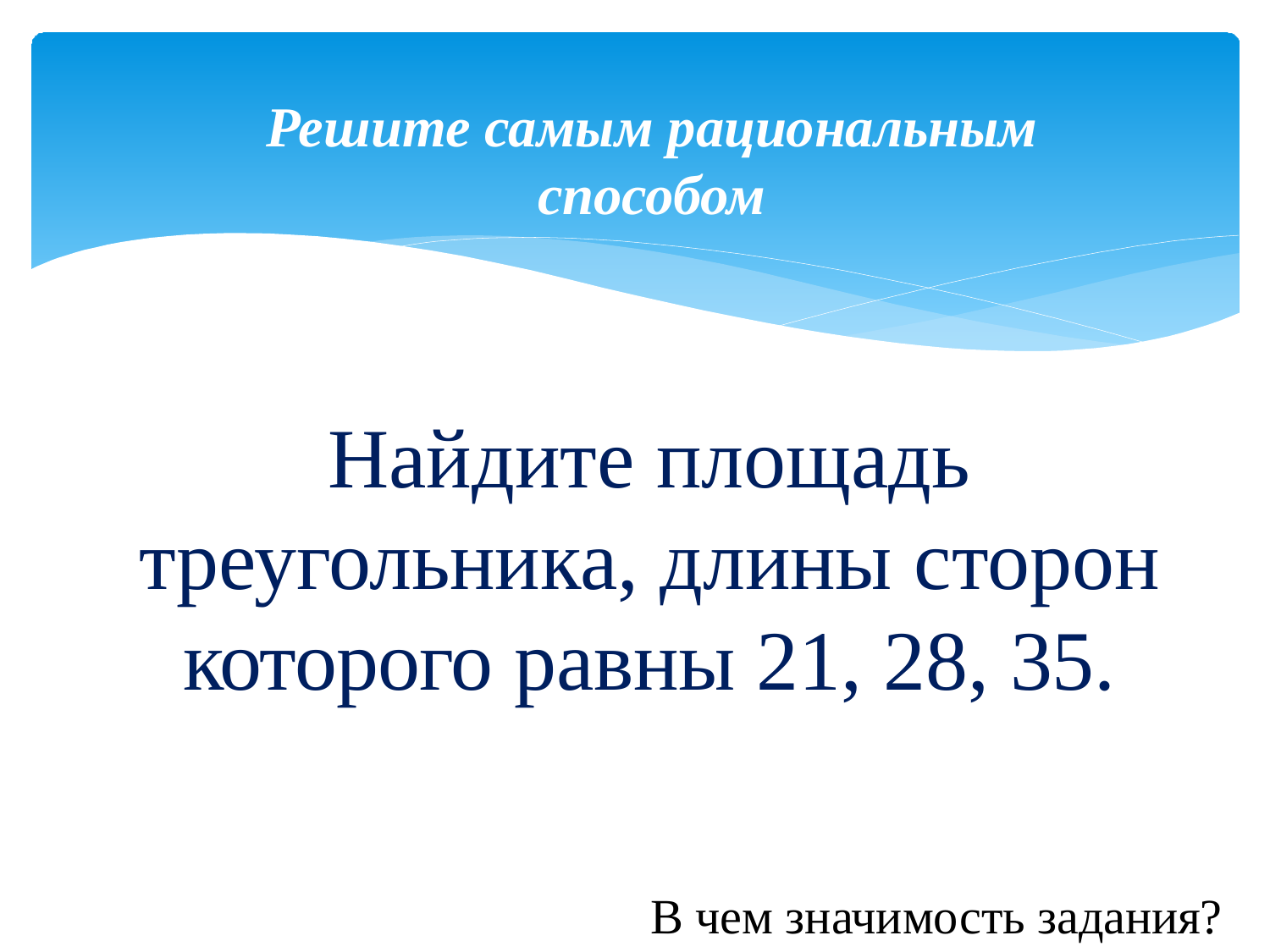

# Решите самым рациональным способом
Найдите площадь треугольника, длины сторон которого равны 21, 28, 35.
В чем значимость задания?